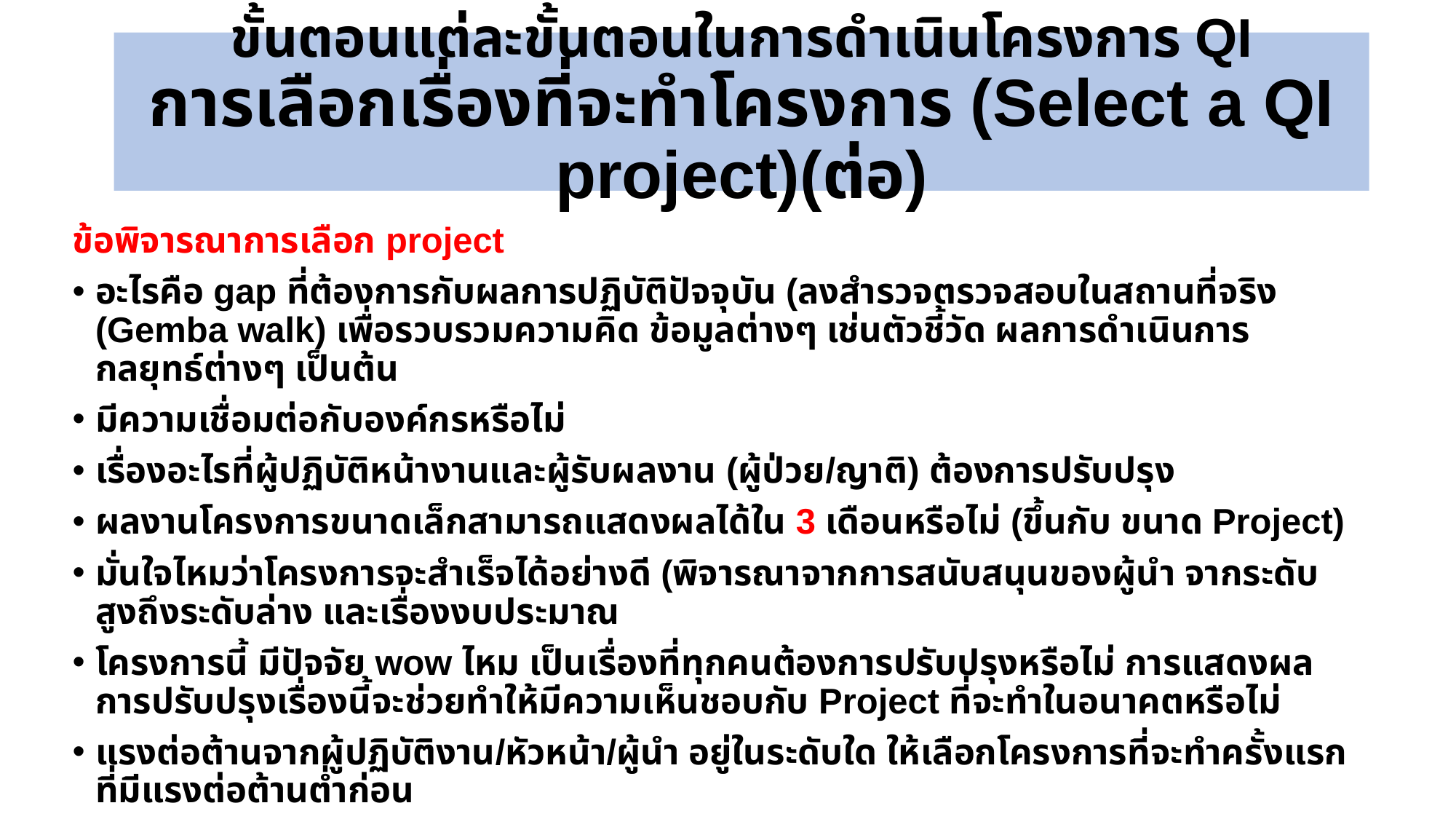

# ขั้นตอนแต่ละขั้นตอนในการดำเนินโครงการ QI การเลือกเรื่องที่จะทำโครงการ (Select a QI project)(ต่อ)
ข้อพิจารณาการเลือก project
อะไรคือ gap ที่ต้องการกับผลการปฏิบัติปัจจุบัน (ลงสำรวจตรวจสอบในสถานที่จริง (Gemba walk) เพื่อรวบรวมความคิด ข้อมูลต่างๆ เช่นตัวชี้วัด ผลการดำเนินการ กลยุทธ์ต่างๆ เป็นต้น
มีความเชื่อมต่อกับองค์กรหรือไม่
เรื่องอะไรที่ผู้ปฏิบัติหน้างานและผู้รับผลงาน (ผู้ป่วย/ญาติ) ต้องการปรับปรุง
ผลงานโครงการขนาดเล็กสามารถแสดงผลได้ใน 3 เดือนหรือไม่ (ขึ้นกับ ขนาด Project)
มั่นใจไหมว่าโครงการจะสำเร็จได้อย่างดี (พิจารณาจากการสนับสนุนของผู้นำ จากระดับสูงถึงระดับล่าง และเรื่องงบประมาณ
โครงการนี้ มีปัจจัย wow ไหม เป็นเรื่องที่ทุกคนต้องการปรับปรุงหรือไม่ การแสดงผลการปรับปรุงเรื่องนี้จะช่วยทำให้มีความเห็นชอบกับ Project ที่จะทำในอนาคตหรือไม่
แรงต่อต้านจากผู้ปฏิบัติงาน/หัวหน้า/ผู้นำ อยู่ในระดับใด ให้เลือกโครงการที่จะทำครั้งแรกที่มีแรงต่อต้านต่ำก่อน